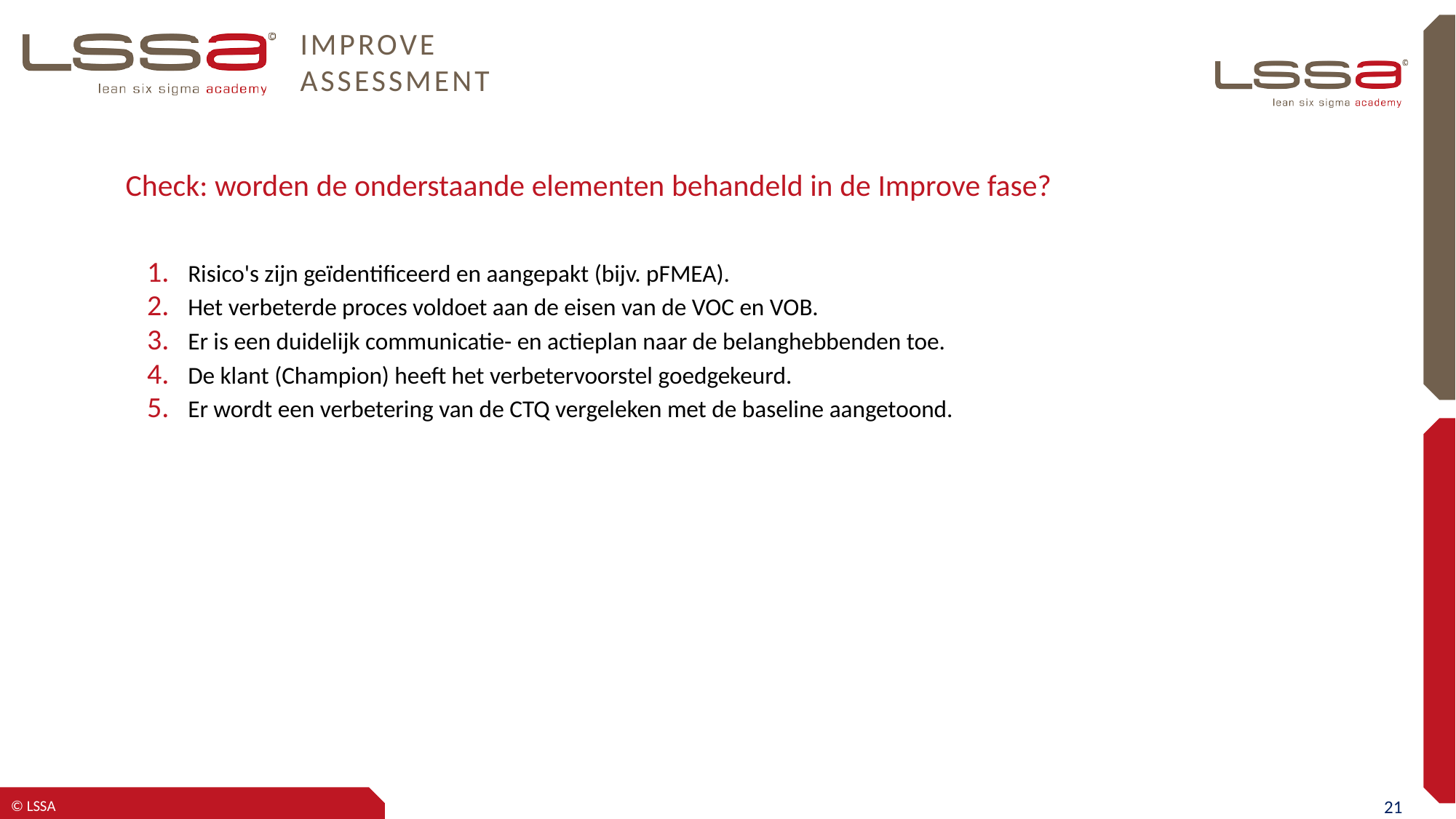

# Improve Assessment
Check: worden de onderstaande elementen behandeld in de Improve fase?

Risico's zijn geïdentificeerd en aangepakt (bijv. pFMEA).
Het verbeterde proces voldoet aan de eisen van de VOC en VOB.
Er is een duidelijk communicatie- en actieplan naar de belanghebbenden toe.
De klant (Champion) heeft het verbetervoorstel goedgekeurd.
Er wordt een verbetering van de CTQ vergeleken met de baseline aangetoond.